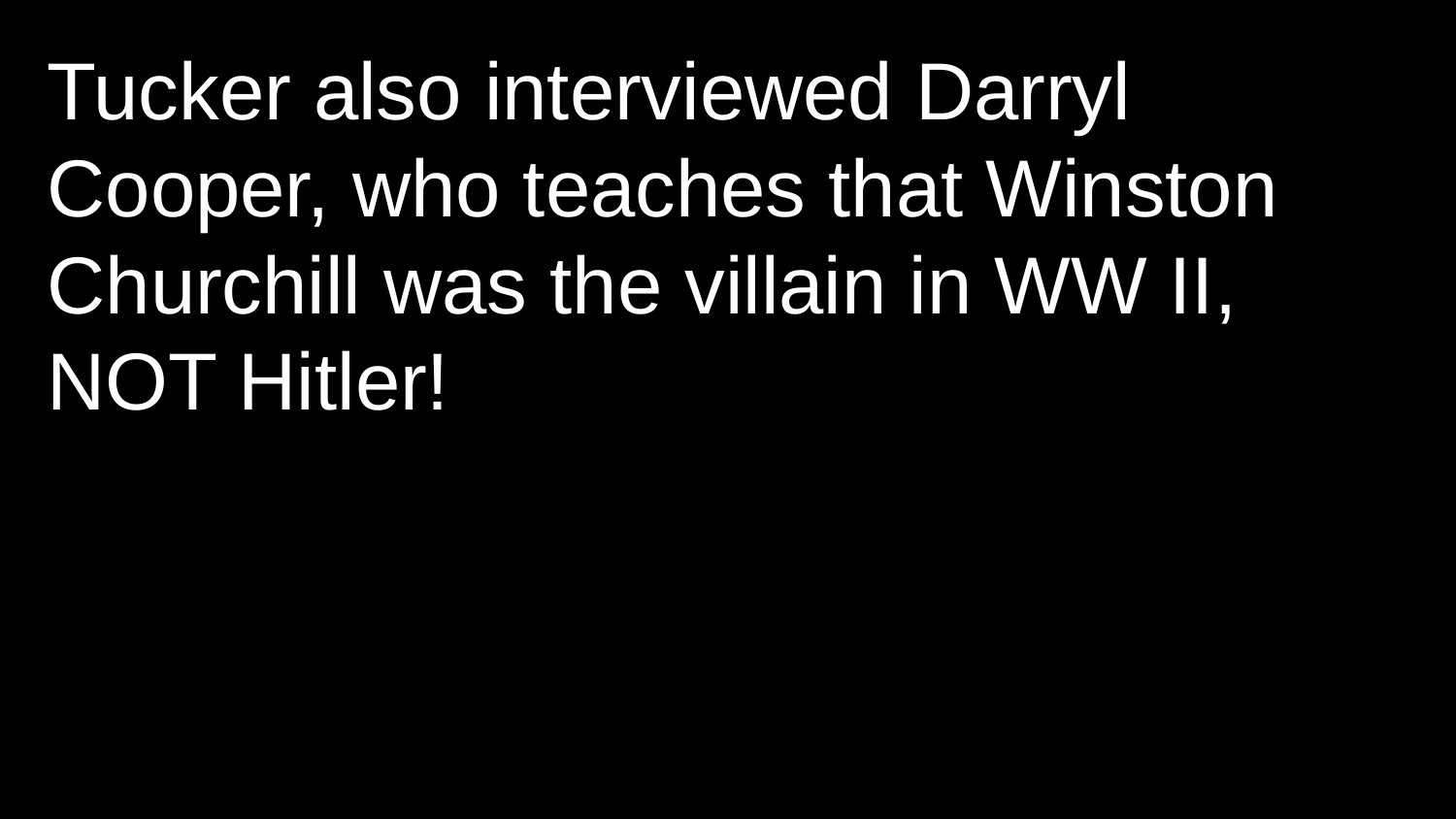

Tucker also interviewed Darryl Cooper, who teaches that Winston Churchill was the villain in WW II, NOT Hitler!